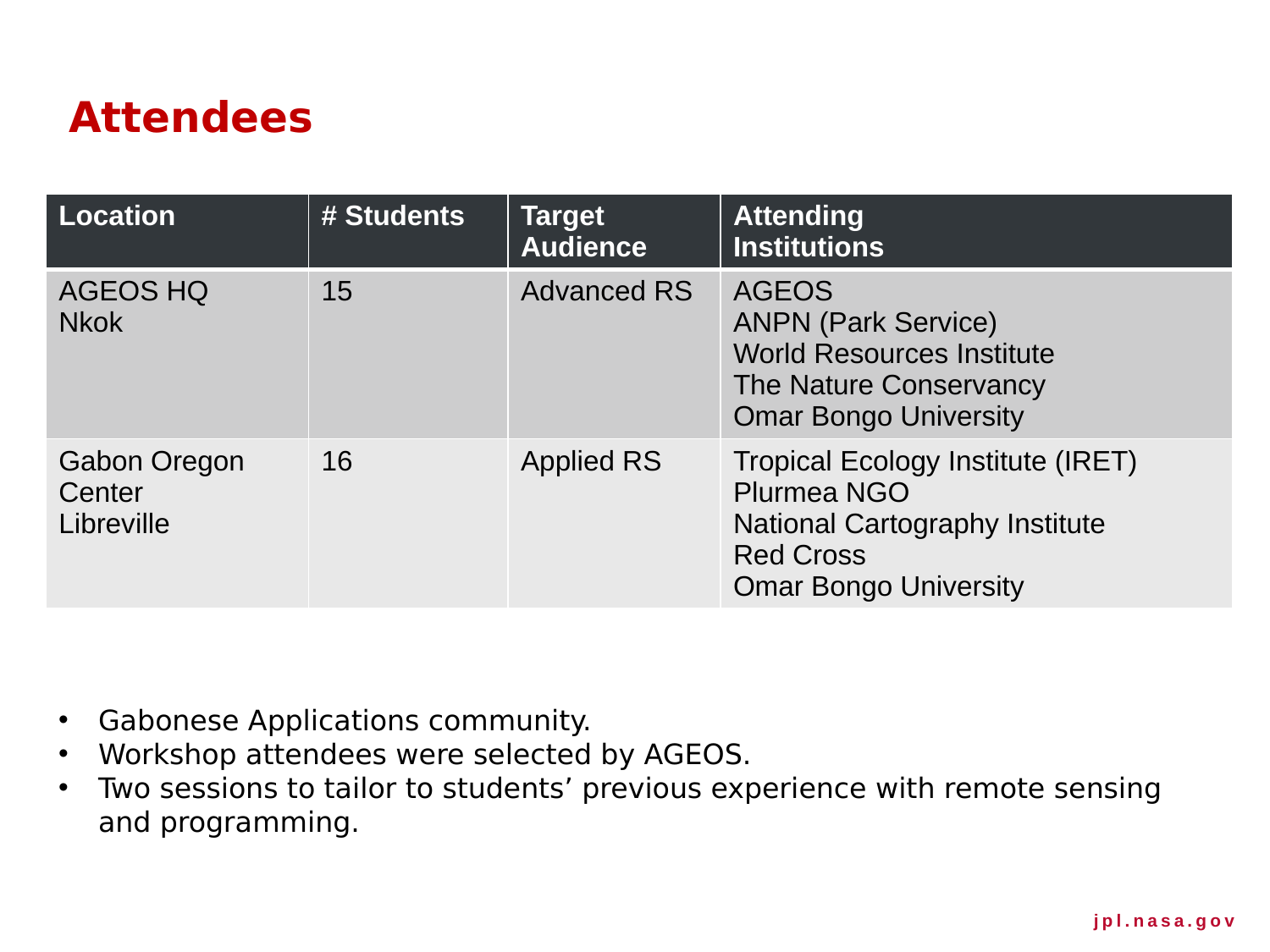

Attendees
| Location | # Students | Target Audience | Attending Institutions |
| --- | --- | --- | --- |
| AGEOS HQ Nkok | 15 | Advanced RS | AGEOS ANPN (Park Service) World Resources Institute The Nature Conservancy Omar Bongo University |
| Gabon Oregon Center Libreville | 16 | Applied RS | Tropical Ecology Institute (IRET) Plurmea NGO National Cartography Institute Red Cross Omar Bongo University |
Gabonese Applications community.
Workshop attendees were selected by AGEOS.
Two sessions to tailor to students’ previous experience with remote sensing and programming.